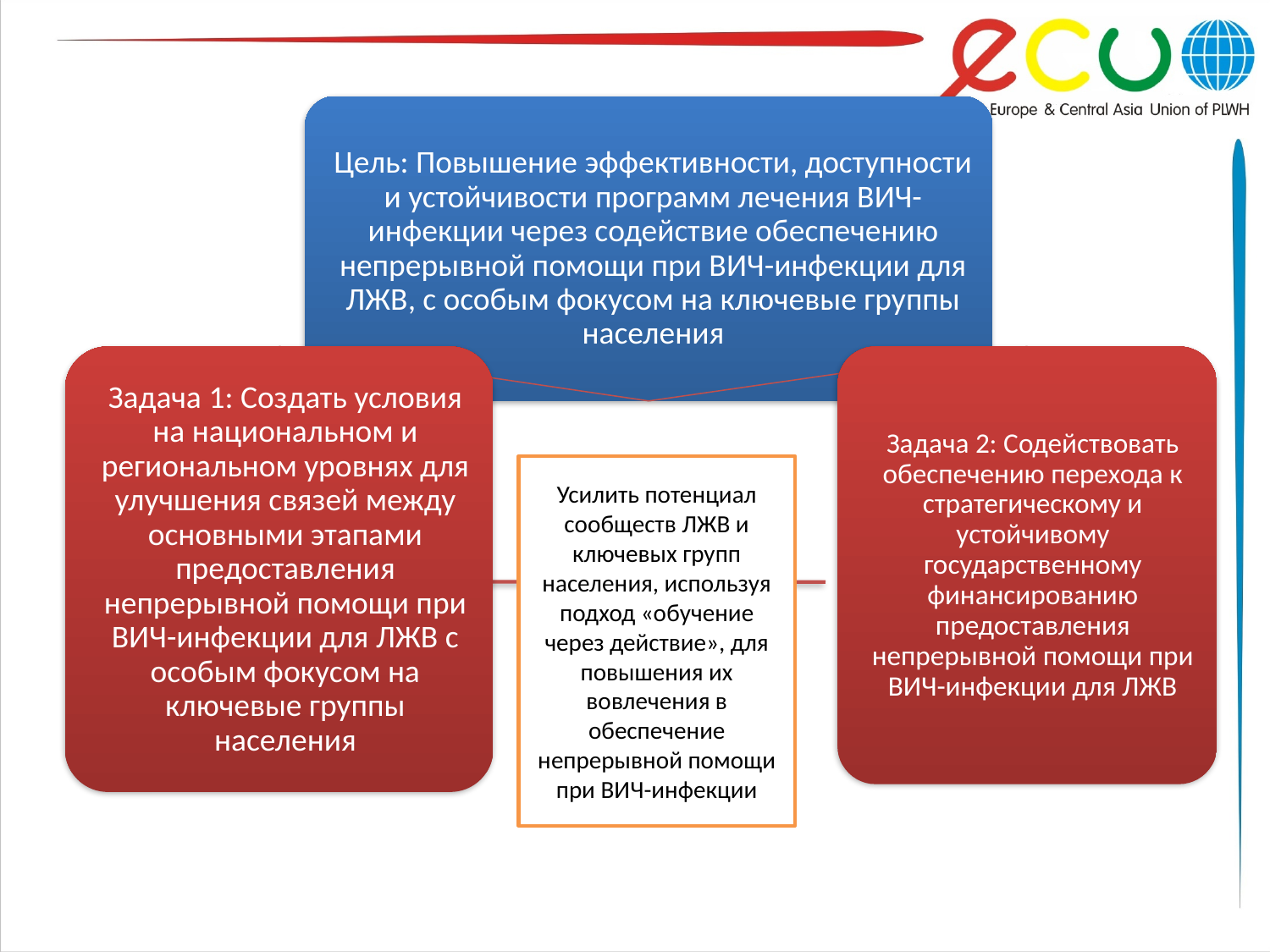

Цель: Повышение эффективности, доступности и устойчивости программ лечения ВИЧ-инфекции через содействие обеспечению непрерывной помощи при ВИЧ-инфекции для ЛЖВ, с особым фокусом на ключевые группы населения
Задача 1: Создать условия на национальном и региональном уровнях для улучшения связей между основными этапами предоставления непрерывной помощи при ВИЧ-инфекции для ЛЖВ с особым фокусом на ключевые группы населения
Задача 2: Содействовать обеспечению перехода к стратегическому и устойчивому государственному финансированию предоставления непрерывной помощи при ВИЧ-инфекции для ЛЖВ
Усилить потенциал сообществ ЛЖВ и ключевых групп населения, используя подход «обучение через действие», для повышения их вовлечения в обеспечение непрерывной помощи при ВИЧ-инфекции